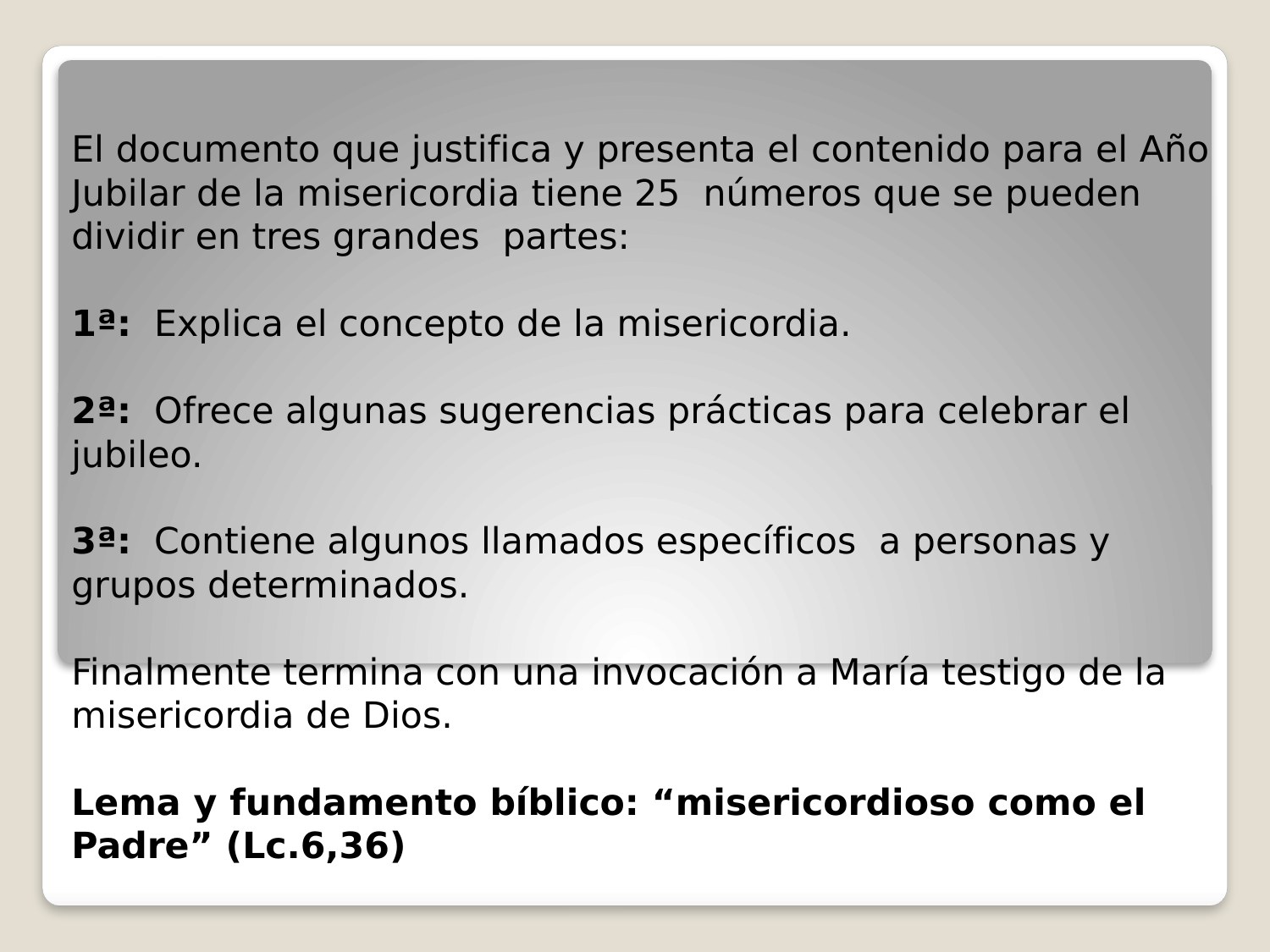

El documento que justifica y presenta el contenido para el Año Jubilar de la misericordia tiene 25  números que se pueden dividir en tres grandes  partes:

1ª:  Explica el concepto de la misericordia.

2ª:  Ofrece algunas sugerencias prácticas para celebrar el jubileo.

3ª:  Contiene algunos llamados específicos  a personas y grupos determinados.

Finalmente termina con una invocación a María testigo de la misericordia de Dios.

Lema y fundamento bíblico: “misericordioso como el  Padre” (Lc.6,36)